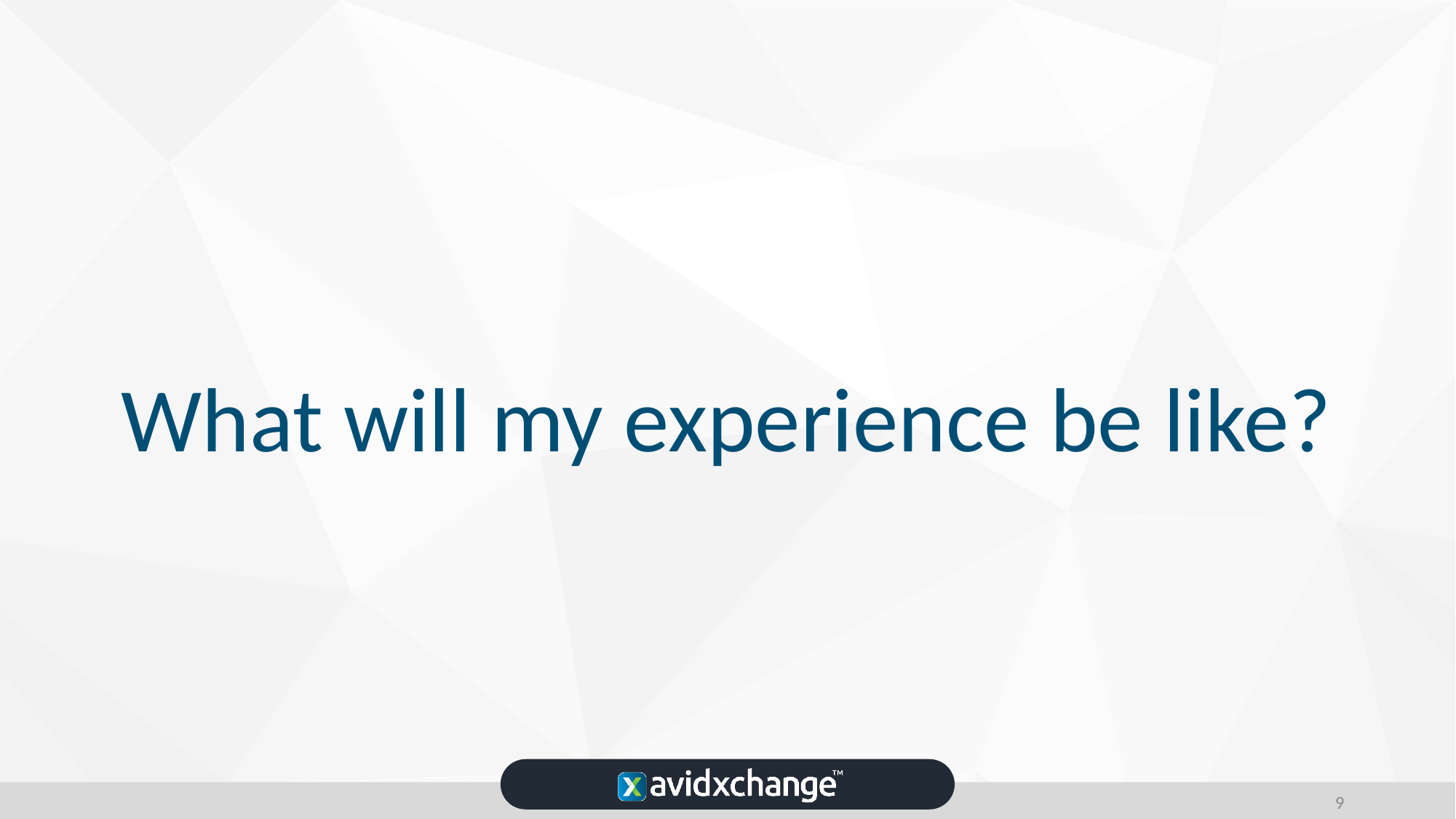

# What will my experience be like?
9